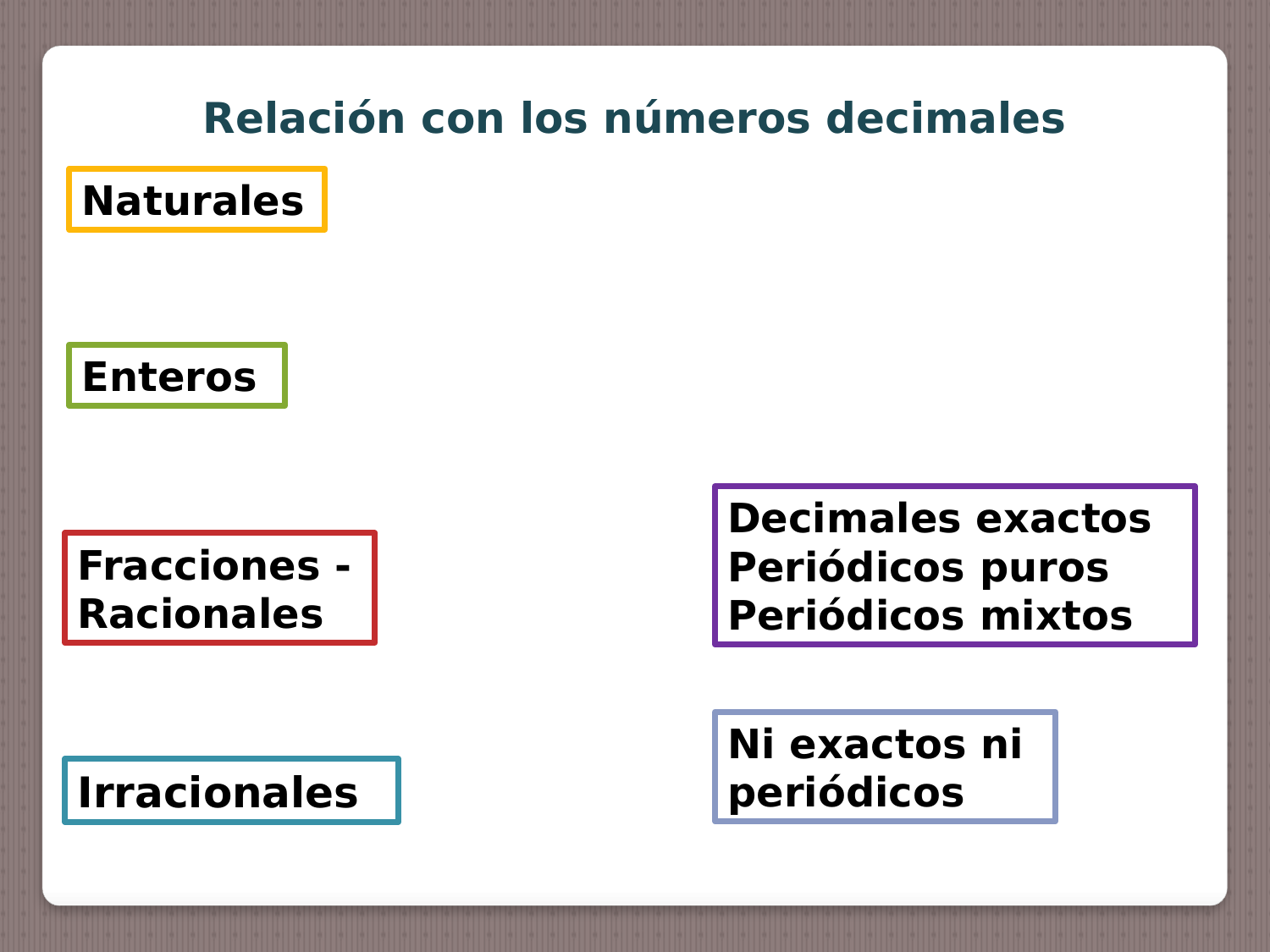

Relación con los números decimales
Naturales
Enteros
Decimales exactos
Periódicos puros
Periódicos mixtos
Fracciones - Racionales
Ni exactos ni periódicos
Irracionales